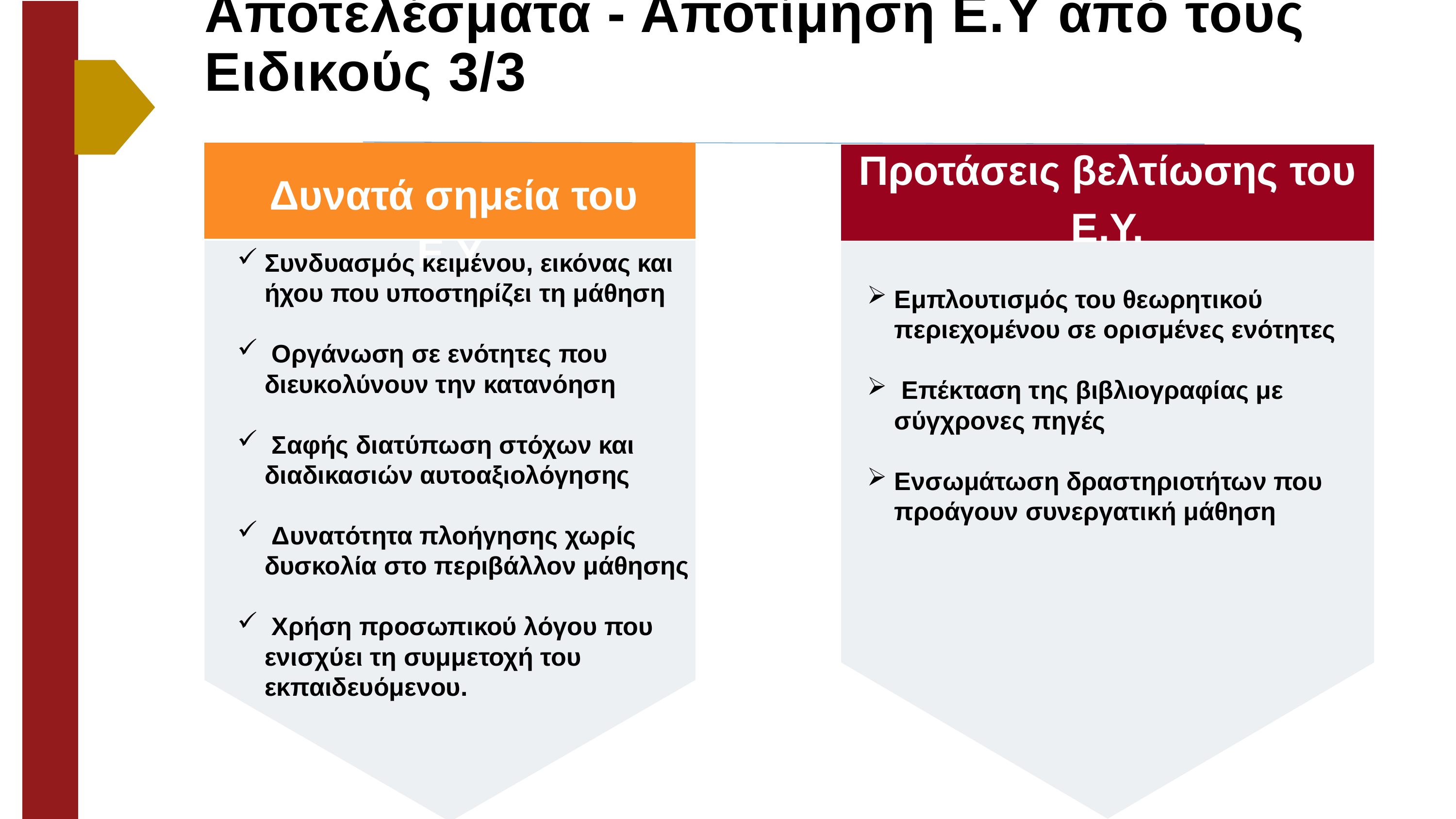

Αποτελέσματα - Αποτίμηση Ε.Υ από τους Ειδικούς 3/3

Προτάσεις βελτίωσης του Ε.Υ.

Δυνατά σημεία του Ε.Υ.
Συνδυασμός κειμένου, εικόνας και ήχου που υποστηρίζει τη μάθηση

 Οργάνωση σε ενότητες που διευκολύνουν την κατανόηση

 Σαφής διατύπωση στόχων και διαδικασιών αυτοαξιολόγησης

 Δυνατότητα πλοήγησης χωρίς δυσκολία στο περιβάλλον μάθησης

 Χρήση προσωπικού λόγου που ενισχύει τη συμμετοχή του εκπαιδευόμενου.

Εμπλουτισμός του θεωρητικού περιεχομένου σε ορισμένες ενότητες

 Επέκταση της βιβλιογραφίας με σύγχρονες πηγές

Ενσωμάτωση δραστηριοτήτων που προάγουν συνεργατική μάθηση